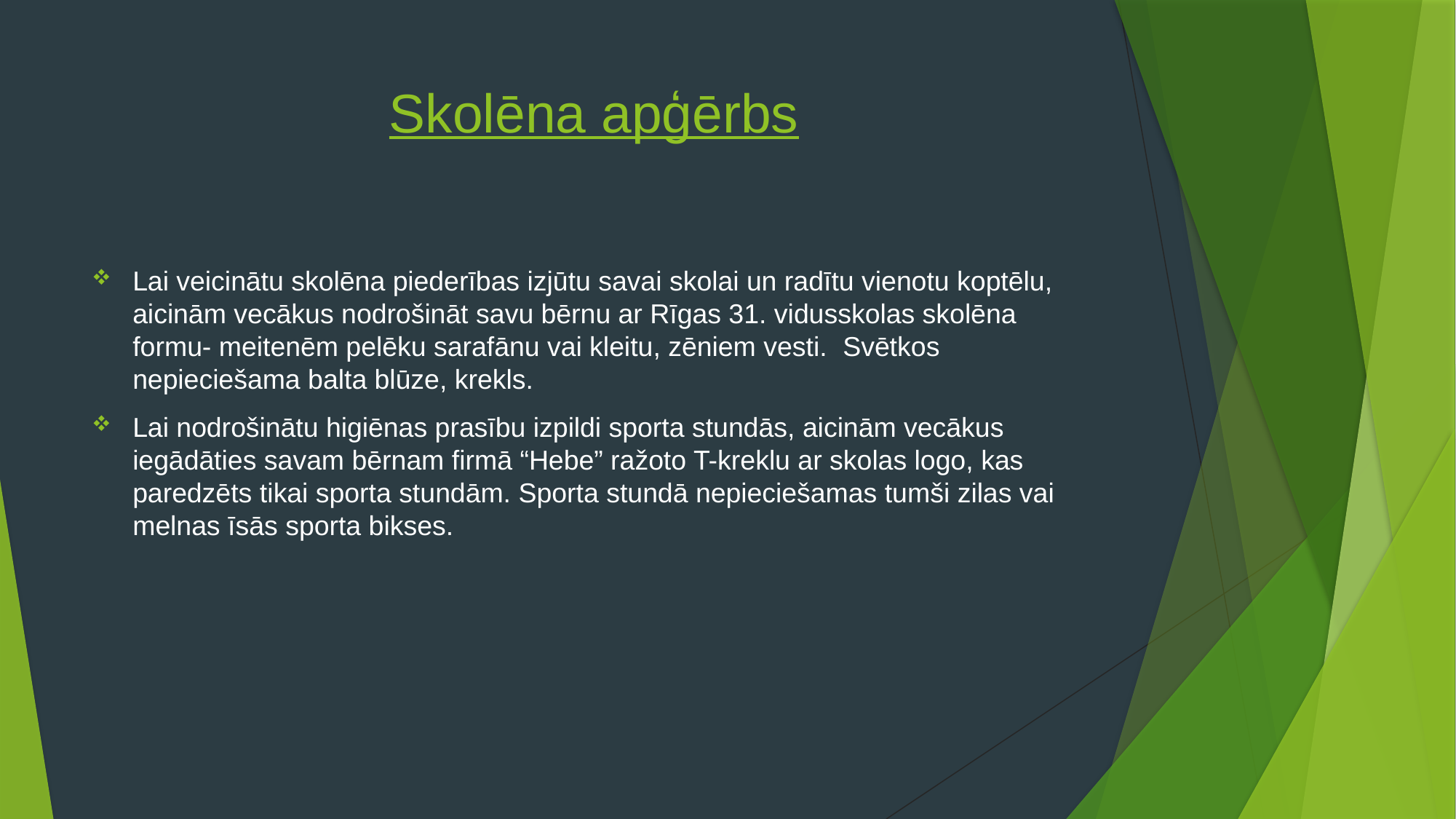

# Skolēna apģērbs
Lai veicinātu skolēna piederības izjūtu savai skolai un radītu vienotu koptēlu, aicinām vecākus nodrošināt savu bērnu ar Rīgas 31. vidusskolas skolēna formu- meitenēm pelēku sarafānu vai kleitu, zēniem vesti.  Svētkos nepieciešama balta blūze, krekls.
Lai nodrošinātu higiēnas prasību izpildi sporta stundās, aicinām vecākus iegādāties savam bērnam firmā “Hebe” ražoto T-kreklu ar skolas logo, kas paredzēts tikai sporta stundām. Sporta stundā nepieciešamas tumši zilas vai melnas īsās sporta bikses.